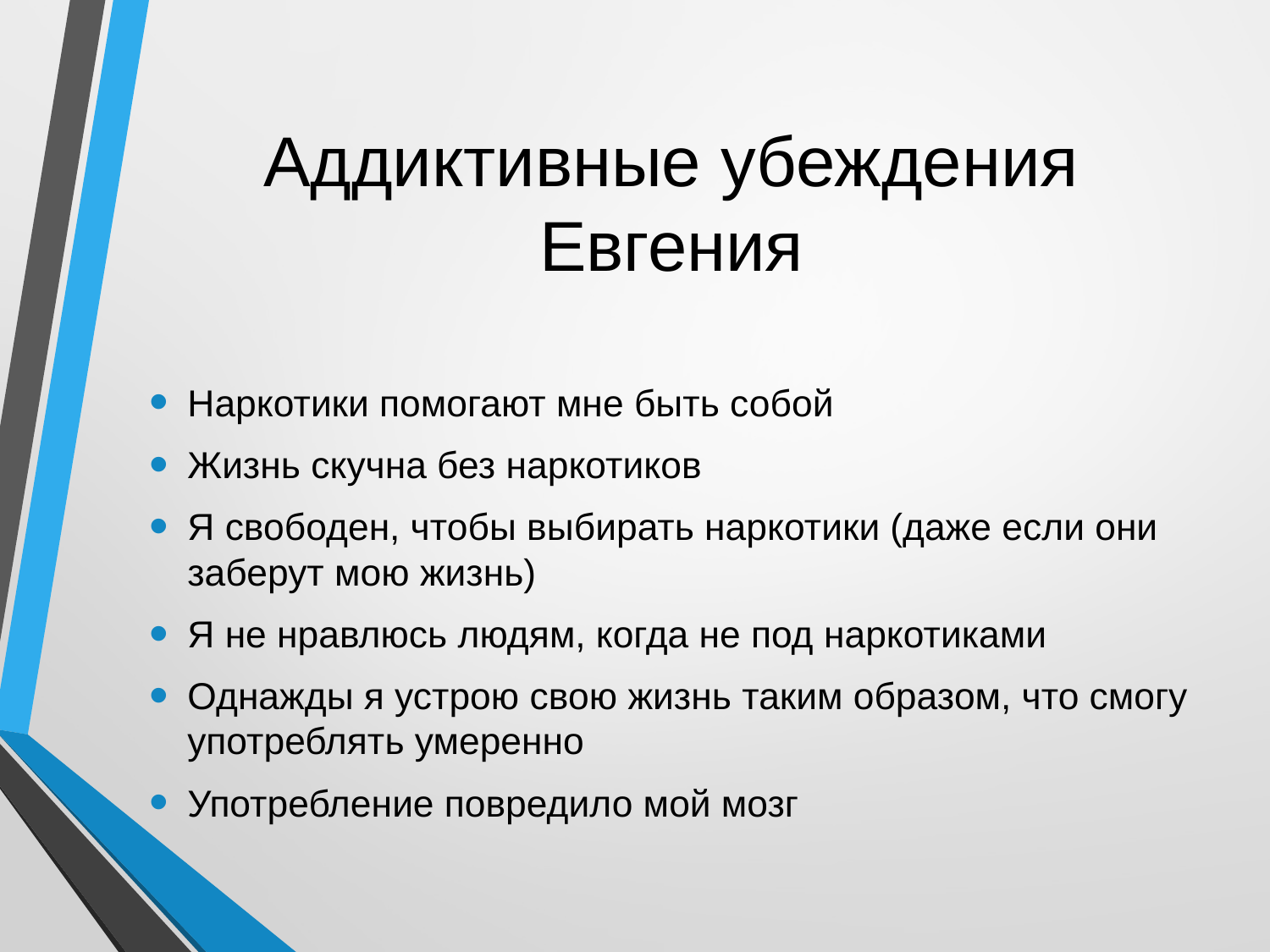

# Аддиктивные убеждения Евгения
Наркотики помогают мне быть собой
Жизнь скучна без наркотиков
Я свободен, чтобы выбирать наркотики (даже если они заберут мою жизнь)
Я не нравлюсь людям, когда не под наркотиками
Однажды я устрою свою жизнь таким образом, что смогу употреблять умеренно
Употребление повредило мой мозг